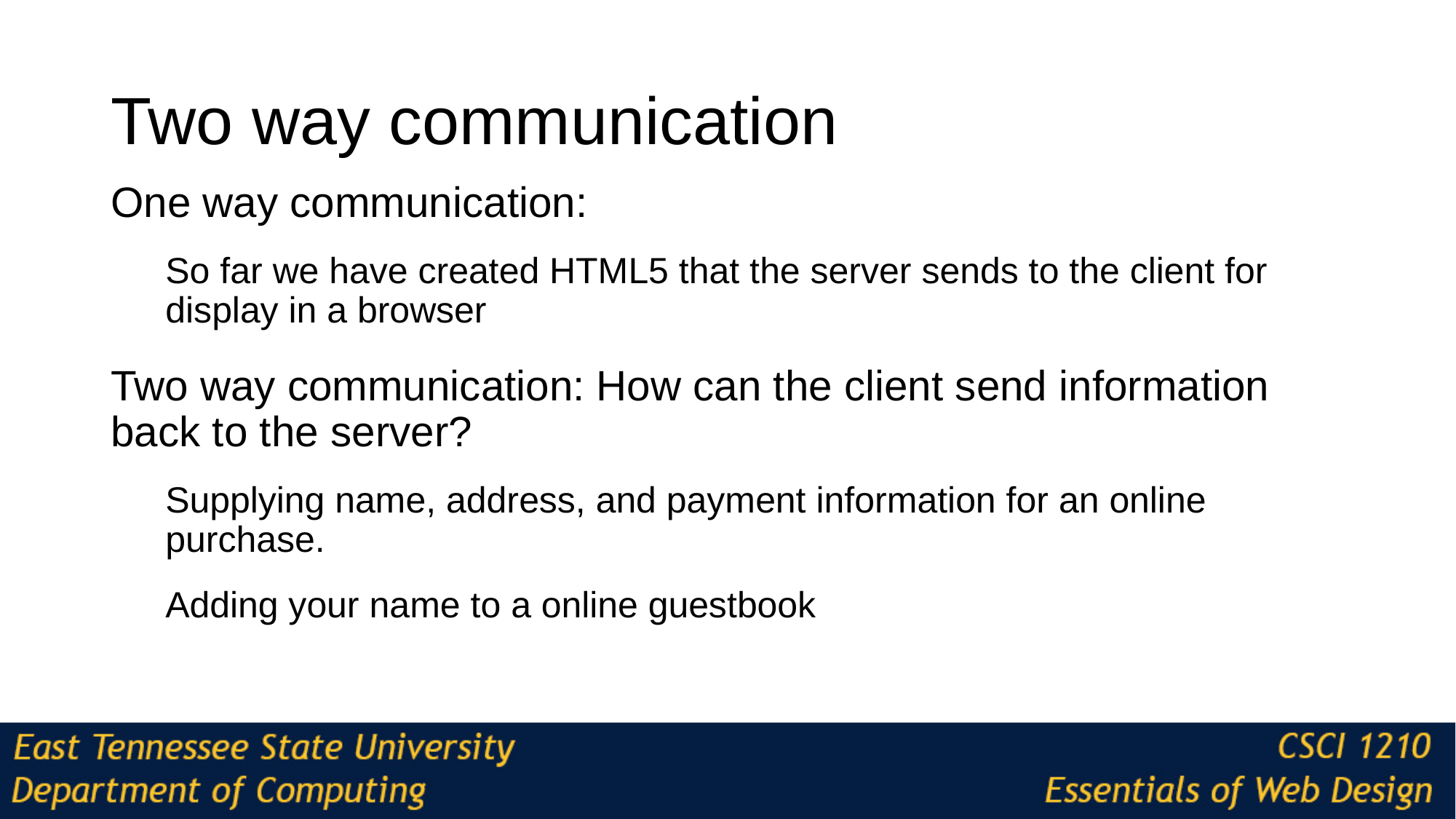

# Two way communication
One way communication:
So far we have created HTML5 that the server sends to the client for display in a browser
Two way communication: How can the client send information back to the server?
Supplying name, address, and payment information for an online purchase.
Adding your name to a online guestbook